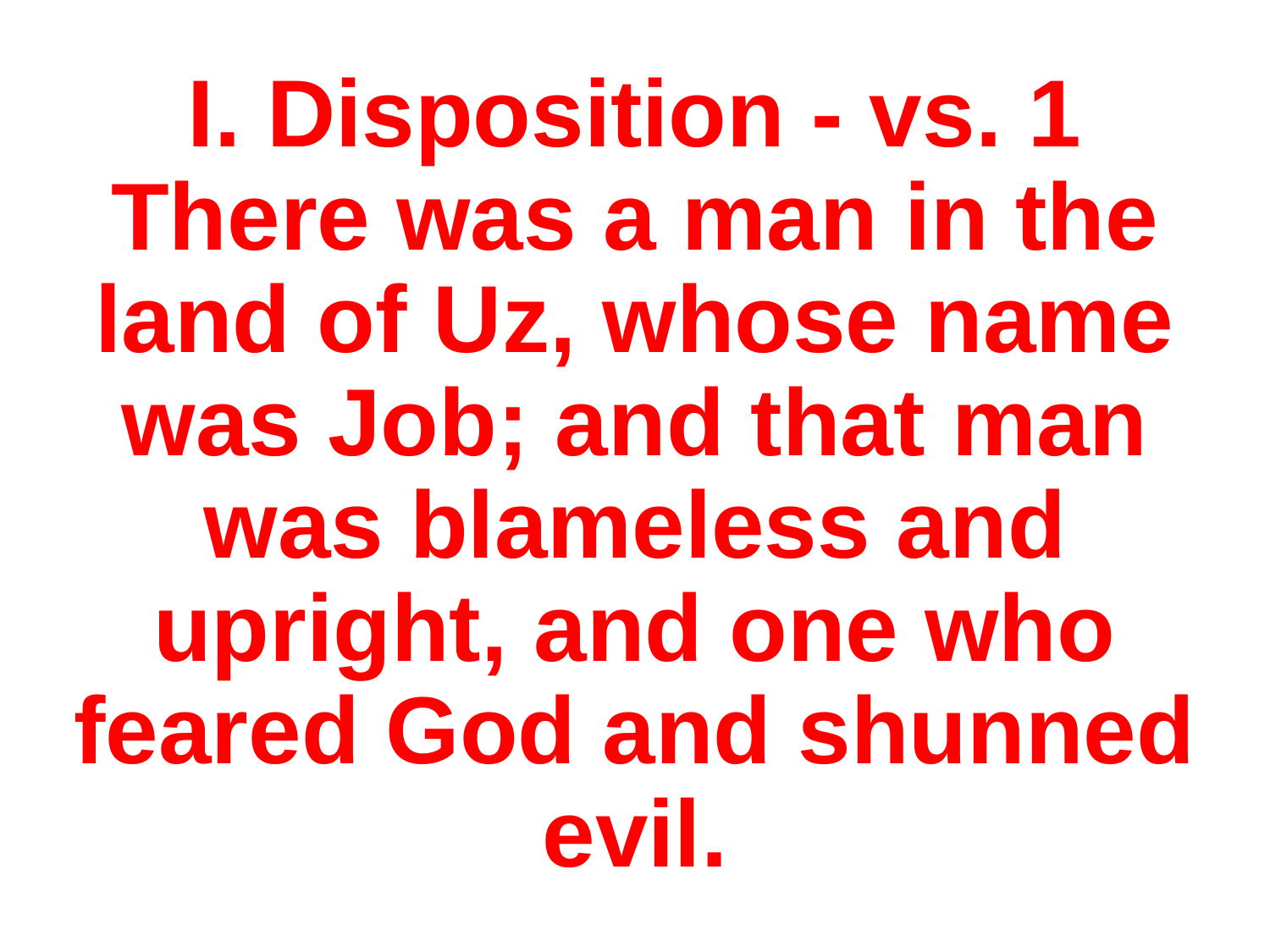

# I. Disposition - vs. 1 There was a man in the land of Uz, whose name was Job; and that man was blameless and upright, and one who feared God and shunned evil.